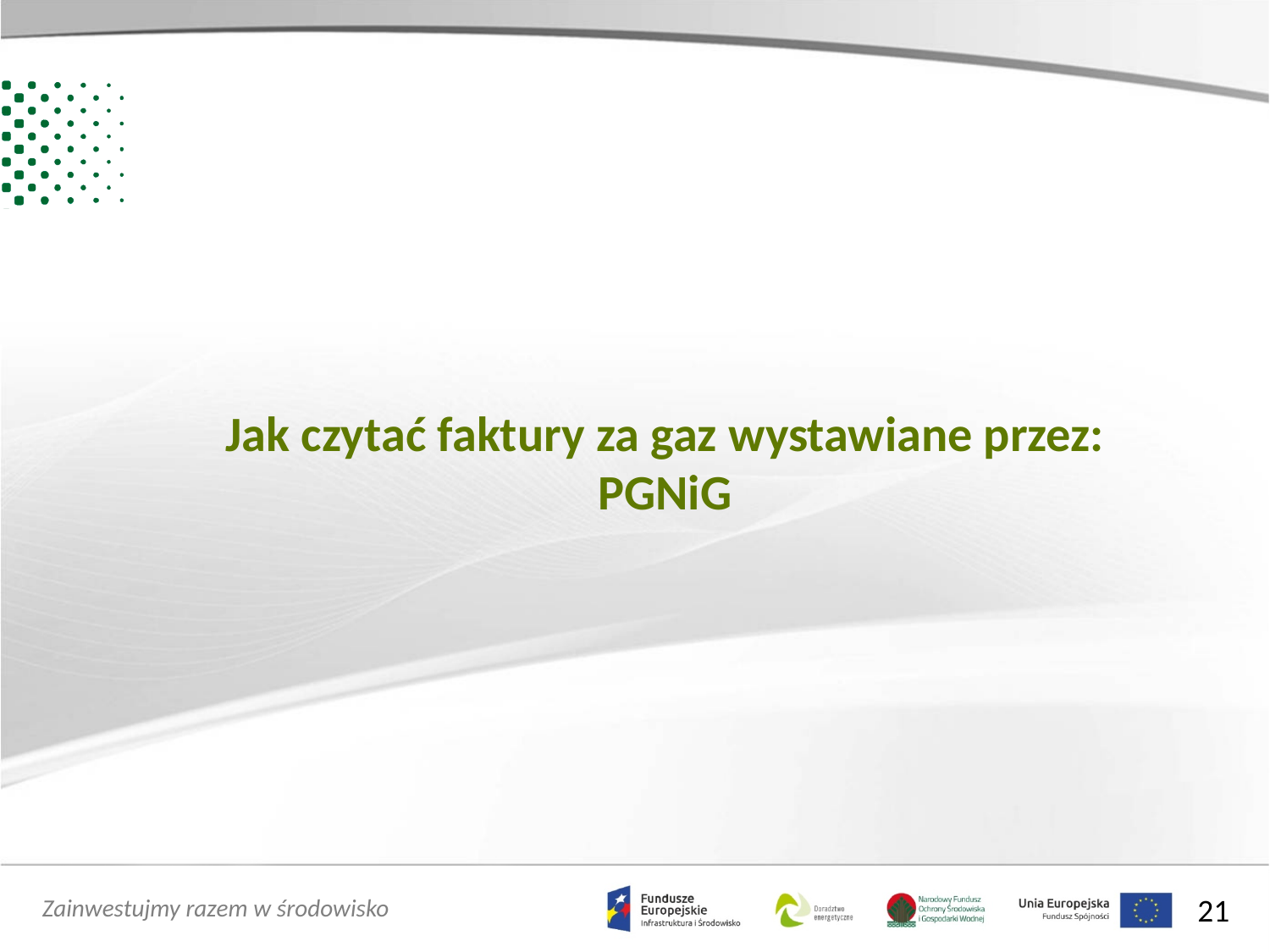

# Jak czytać faktury za gaz wystawiane przez: PGNiG
21